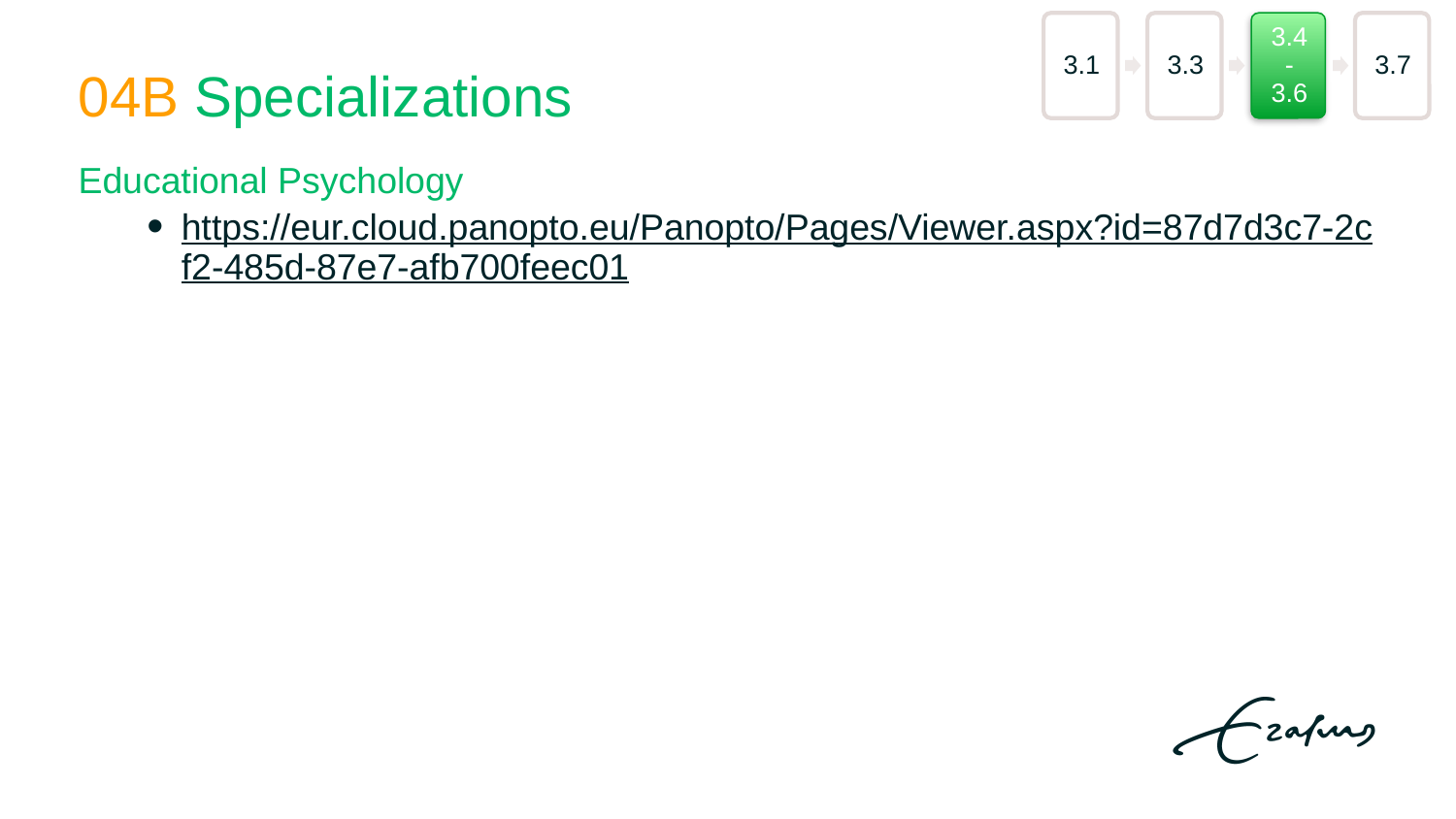

3.1

3.3

3.4 - 3.6

3.7
# 04B Specializations
Educational Psychology
https://eur.cloud.panopto.eu/Panopto/Pages/Viewer.aspx?id=87d7d3c7-2cf2-485d-87e7-afb700feec01